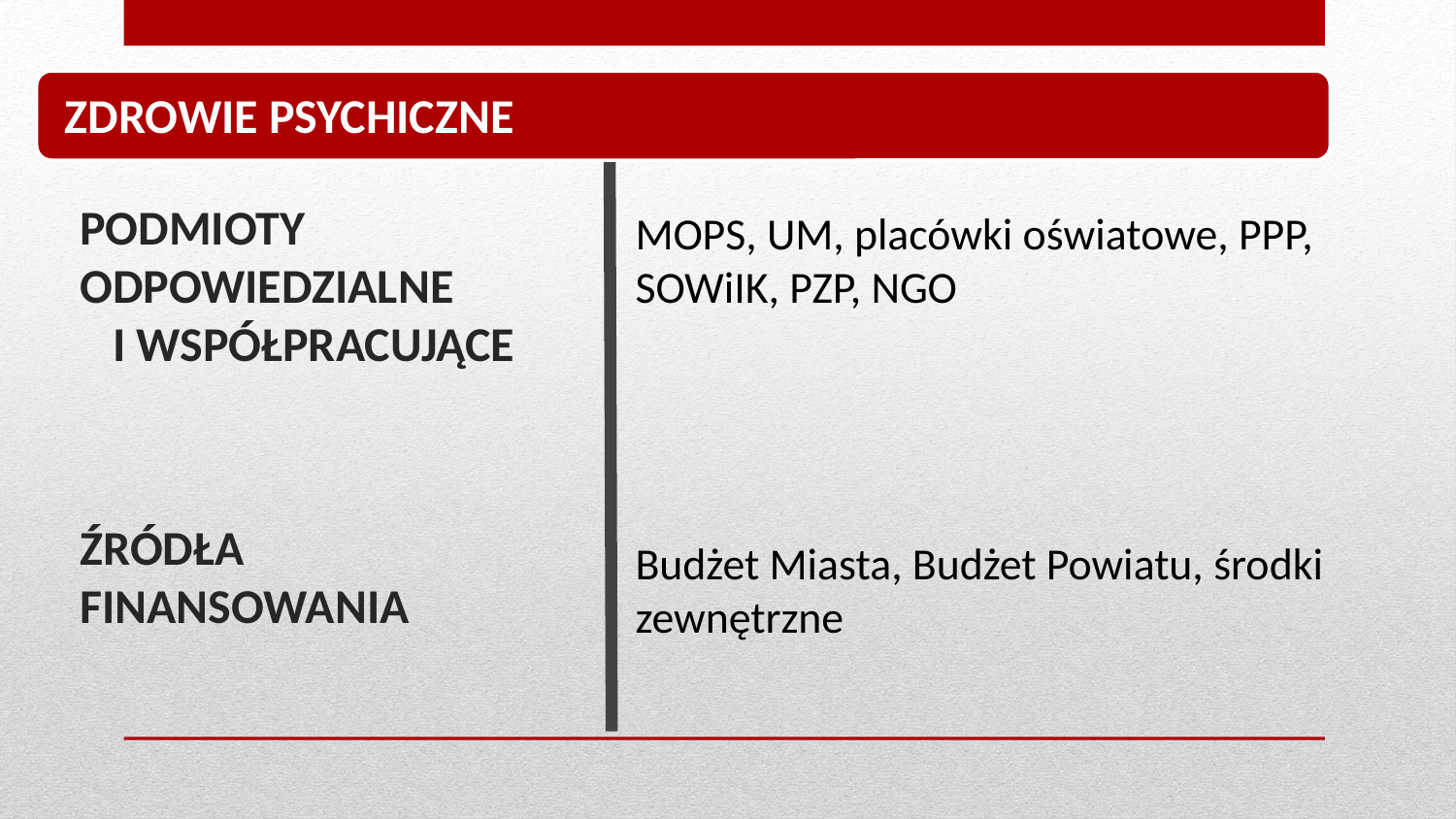

ZDROWIE PSYCHICZNE
Podmioty odpowiedzialne              i współpracujące

Źródła finansowania
MOPS, UM, placówki oświatowe, PPP, SOWiIK, PZP, NGO

Budżet Miasta, Budżet Powiatu, środki zewnętrzne